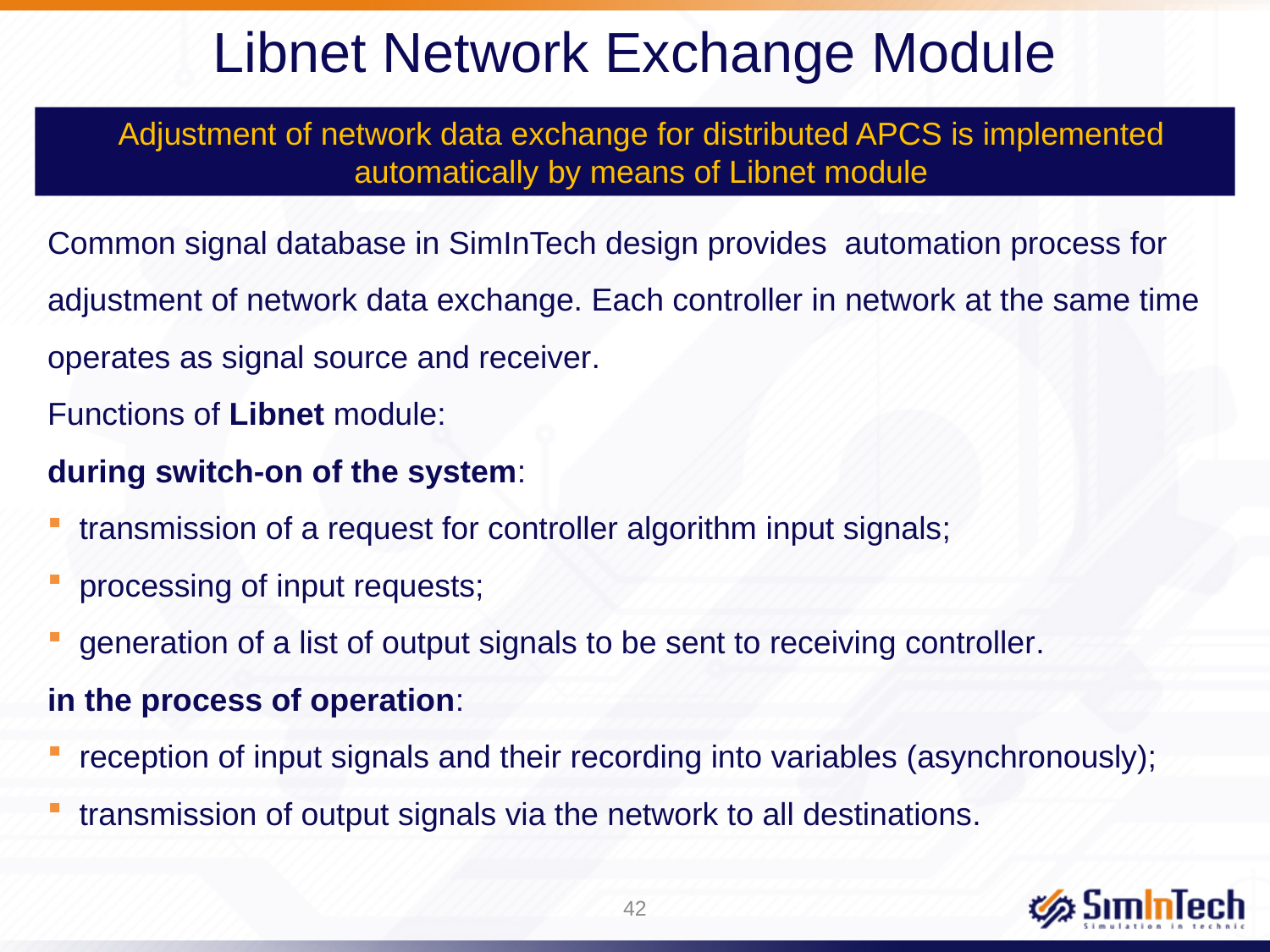

# Libnеt Network Exchange Module
Adjustment of network data exchange for distributed APCS is implemented automatically by means of Libnet module
Common signal database in SimInTech design provides  automation process for adjustment of network data exchange. Each controller in network at the same time operates as signal source and receiver.
Functions of Libnet module:
during switch-on of the system:
transmission of a request for controller algorithm input signals;
processing of input requests;
generation of a list of output signals to be sent to receiving controller.
in the process of operation:
reception of input signals and their recording into variables (asynchronously);
transmission of output signals via the network to all destinations.
42